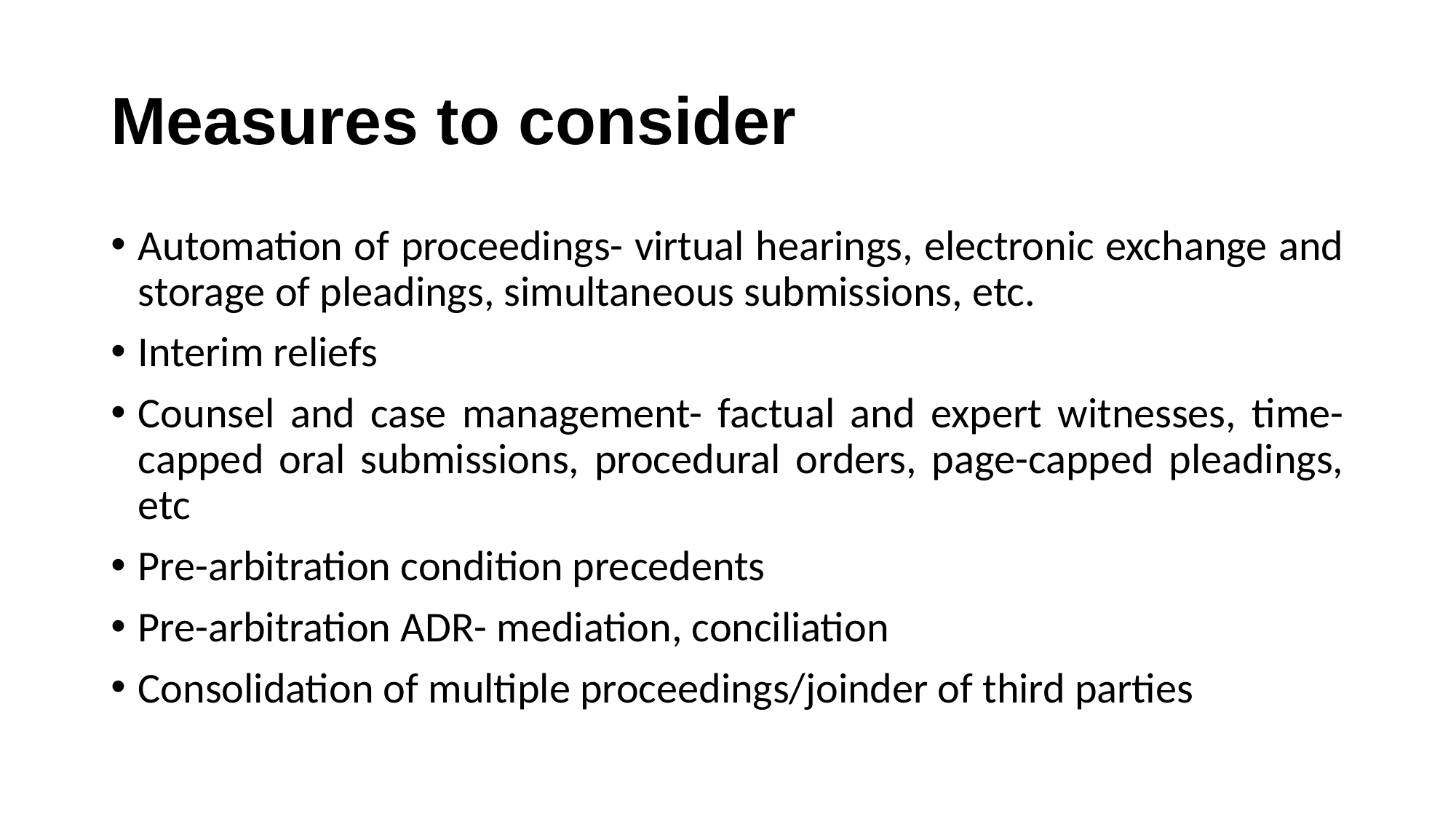

# Measures to consider
Automation of proceedings- virtual hearings, electronic exchange and storage of pleadings, simultaneous submissions, etc.
Interim reliefs
Counsel and case management- factual and expert witnesses, time-capped oral submissions, procedural orders, page-capped pleadings, etc
Pre-arbitration condition precedents
Pre-arbitration ADR- mediation, conciliation
Consolidation of multiple proceedings/joinder of third parties